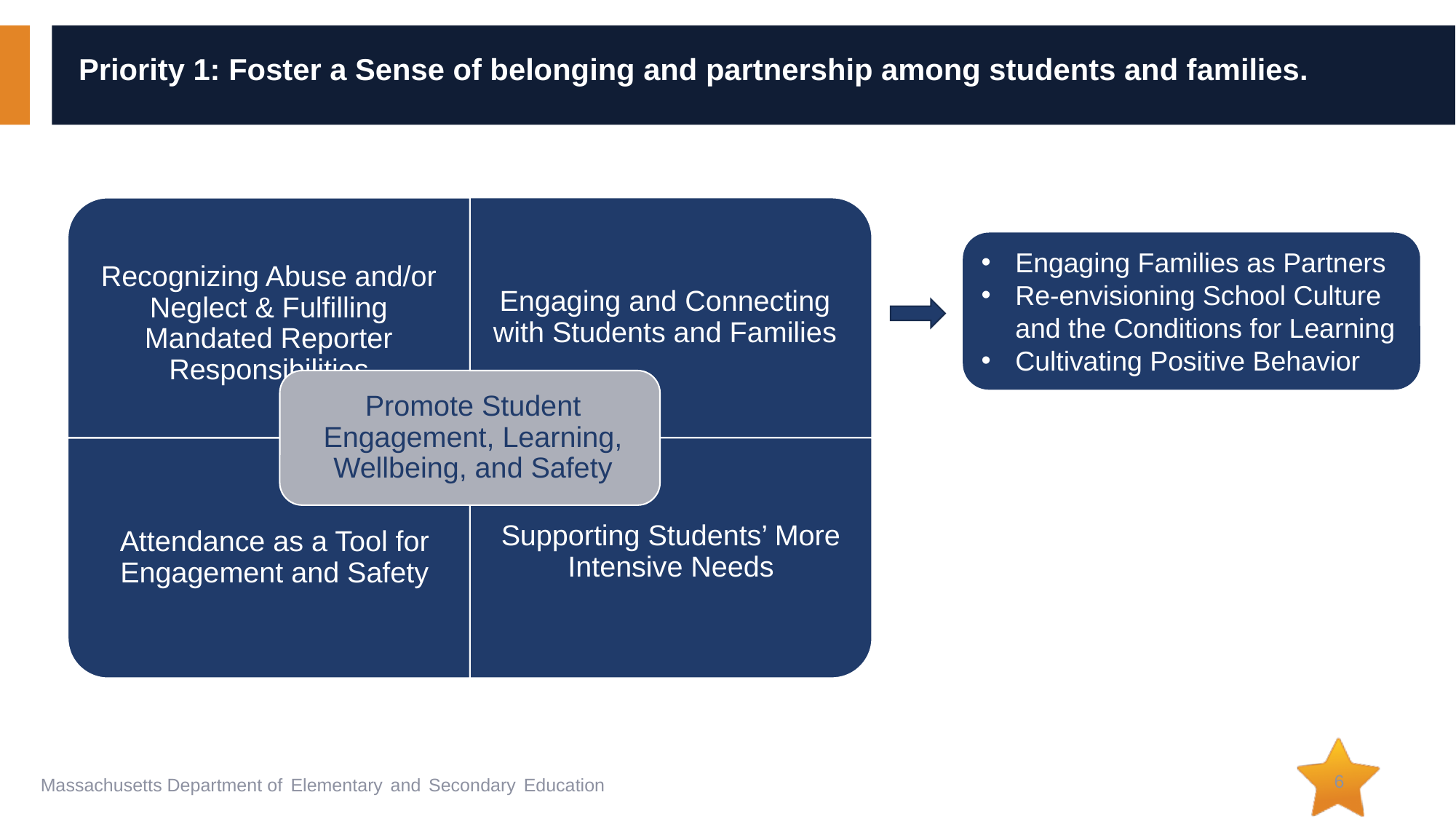

# Priority 1: Foster a Sense of belonging and partnership among students and families.
Recognizing Abuse and/or Neglect & Fulfilling Mandated Reporter Responsibilities
Engaging and Connecting with Students and Families
Attendance as a Tool for Engagement and Safety
Supporting Students’ More Intensive Needs
Promote Student Engagement, Learning, Wellbeing, and Safety
Engaging Families as Partners
Re-envisioning School Culture and the Conditions for Learning
Cultivating Positive Behavior

6